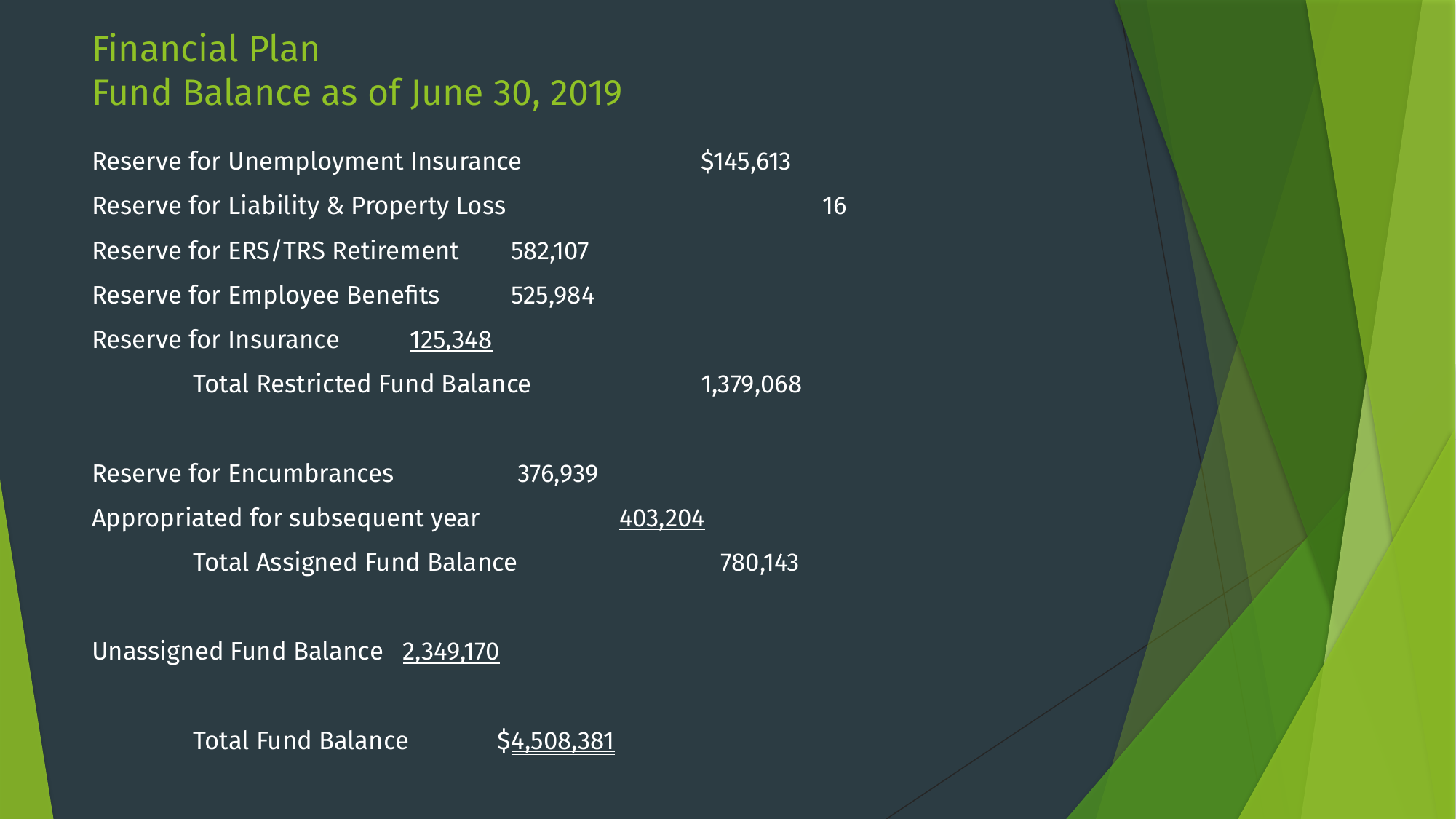

# Financial Plan Fund Balance as of June 30, 2019
Reserve for Unemployment Insurance				$145,613
Reserve for Liability & Property Loss				  	   16
Reserve for ERS/TRS Retirement					  582,107
Reserve for Employee Benefits						  525,984
Reserve for Insurance 								  125,348
	Total Restricted Fund Balance					1,379,068

Reserve for Encumbrances						   	   376,939
Appropriated for subsequent year				   	   403,204
	Total Assigned Fund Balance					   780,143

Unassigned Fund Balance							 2,349,170

	Total Fund Balance							$4,508,381